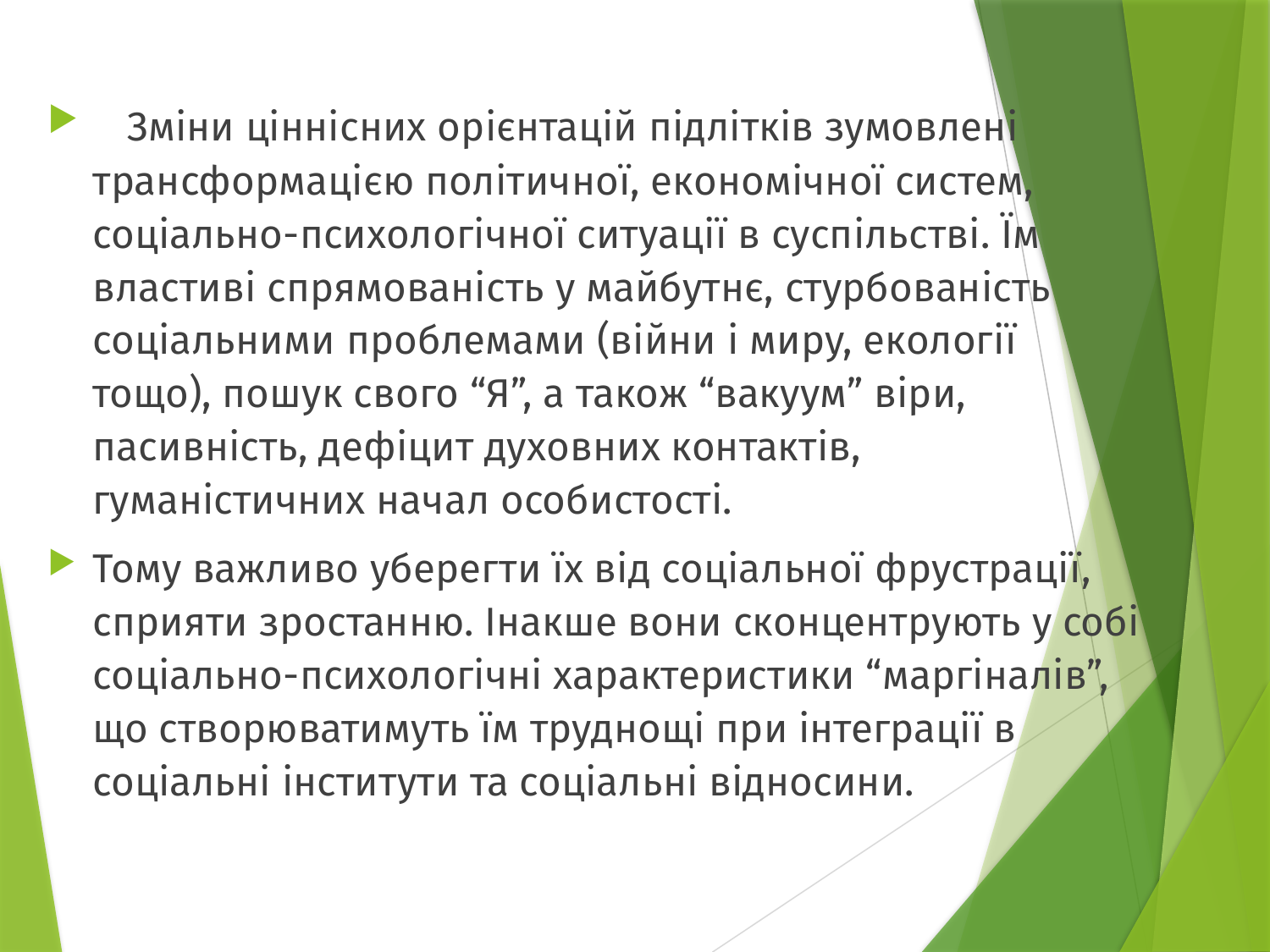

Зміни ціннісних орієнтацій підлітків зумовлені трансформацією політичної, економічної систем, соціально-психологічної ситуації в суспільстві. Їм властиві спрямованість у майбутнє, стурбованість соціальними проблемами (війни і миру, екології тощо), пошук свого “Я”, а також “вакуум” віри, пасивність, дефіцит духовних контактів, гуманістичних начал особистості.
Тому важливо уберегти їх від соціальної фрустрації, сприяти зростанню. Інакше вони сконцентрують у собі соціально-психологічні характеристики “маргіналів”, що створюватимуть їм труднощі при інтеграції в соціальні інститути та соціальні відносини.